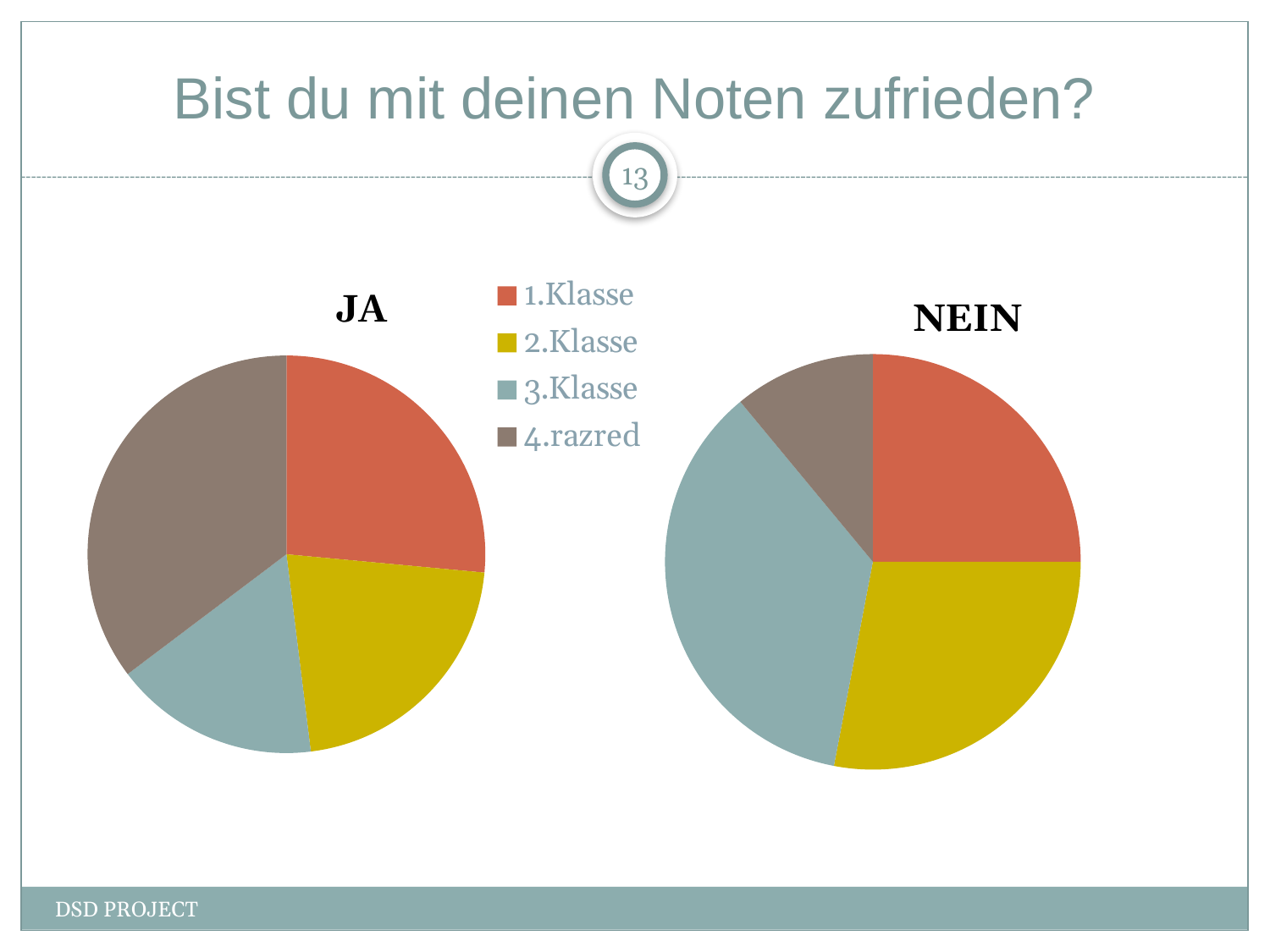

# Bist du mit deinen Noten zufrieden?
13

### Chart:

| Category | JA |
|---|---|
| 1.Klasse | 27.0 |
| 2.Klasse | 22.0 |
| 3.Klasse | 17.0 |
| 4.razred | 36.0 |

### Chart:

| Category | NEIN |
|---|---|
| 1.razred | 25.0 |
| 2.razred | 28.0 |
| 3.razred | 36.0 |
| 4.razred | 11.0 |
DSD PROJECT